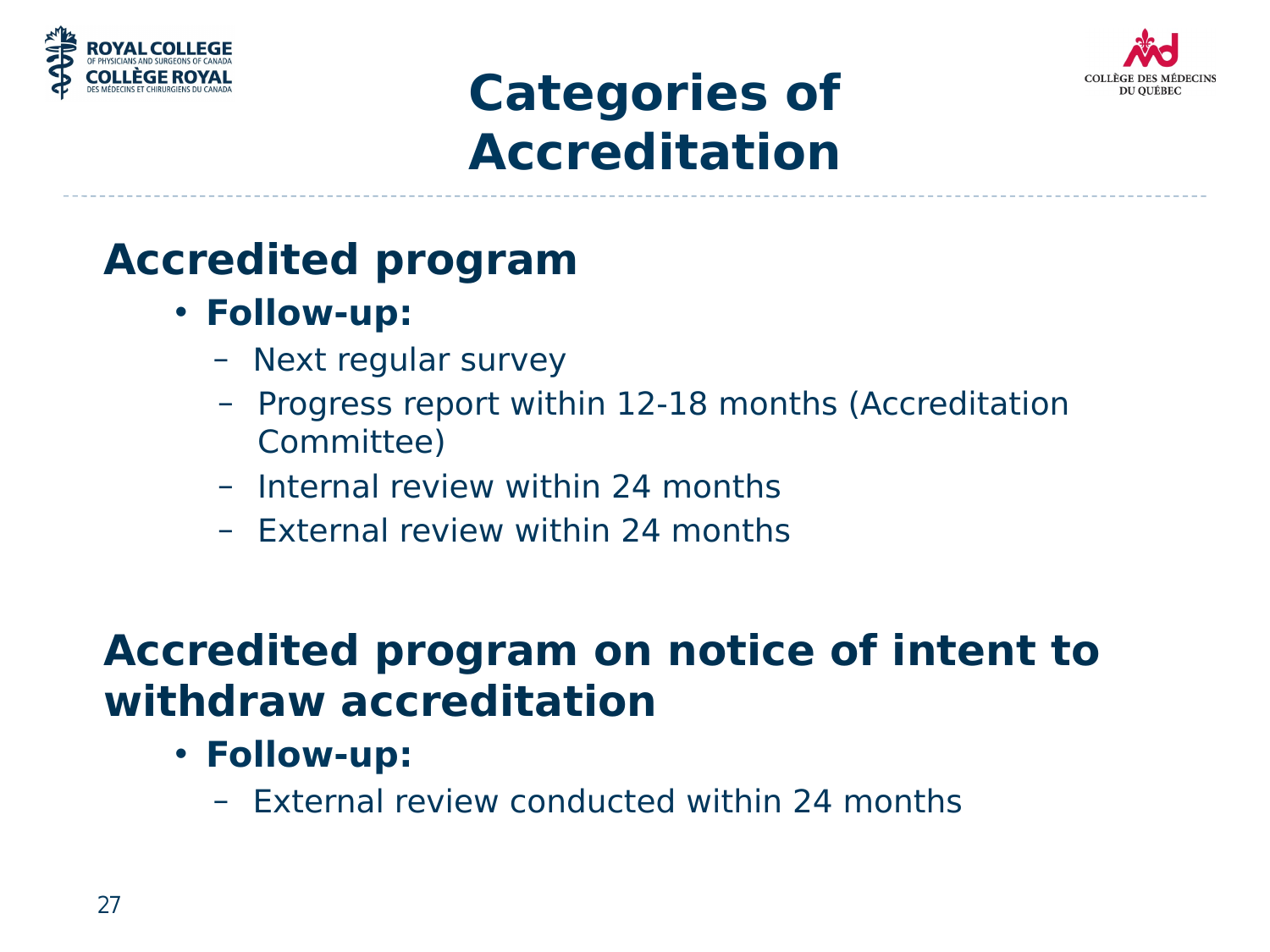

# Categories of Accreditation
Accredited program
Follow-up:
Next regular survey
Progress report within 12-18 months (Accreditation Committee)
Internal review within 24 months
External review within 24 months

Accredited program on notice of intent to withdraw accreditation
Follow-up:
External review conducted within 24 months
27